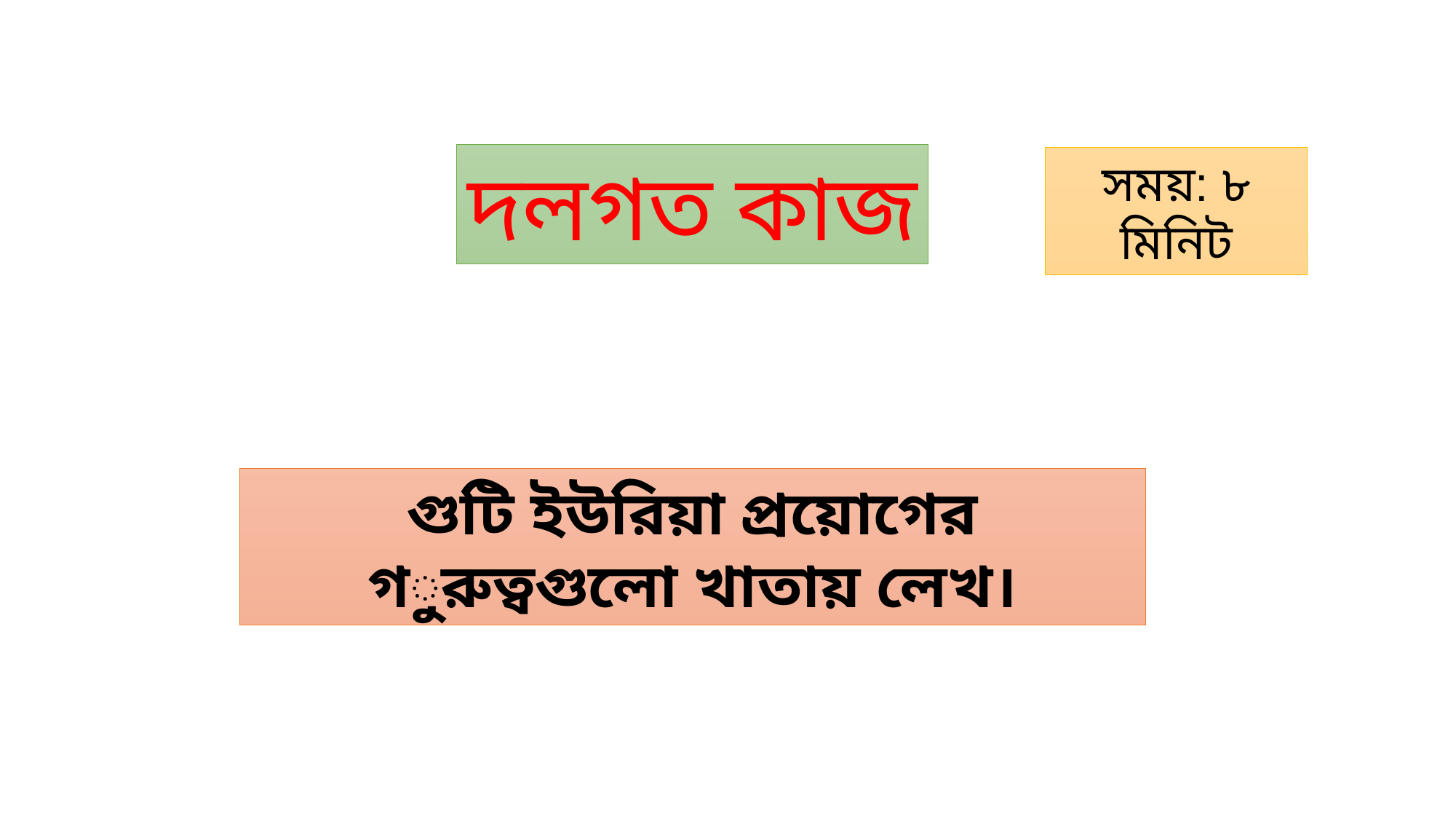

দলগত কাজ
সময়: ৮ মিনিট
গুটি ইউরিয়া প্রয়োগের গুরুত্বগুলো খাতায় লেখ।